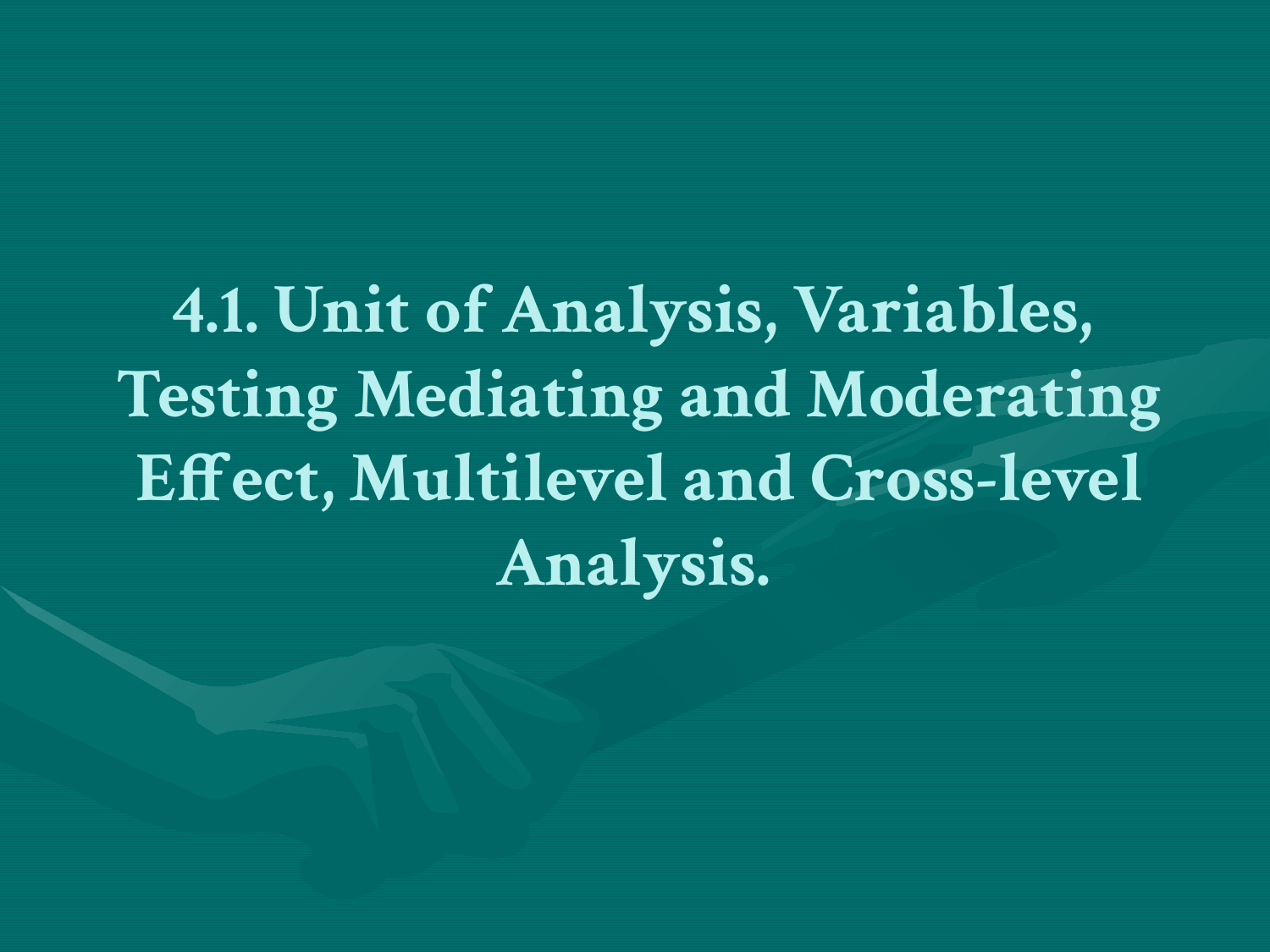

# 4.1. Unit of Analysis, Variables, Testing Mediating and Moderating Effect, Multilevel and Cross-level Analysis.